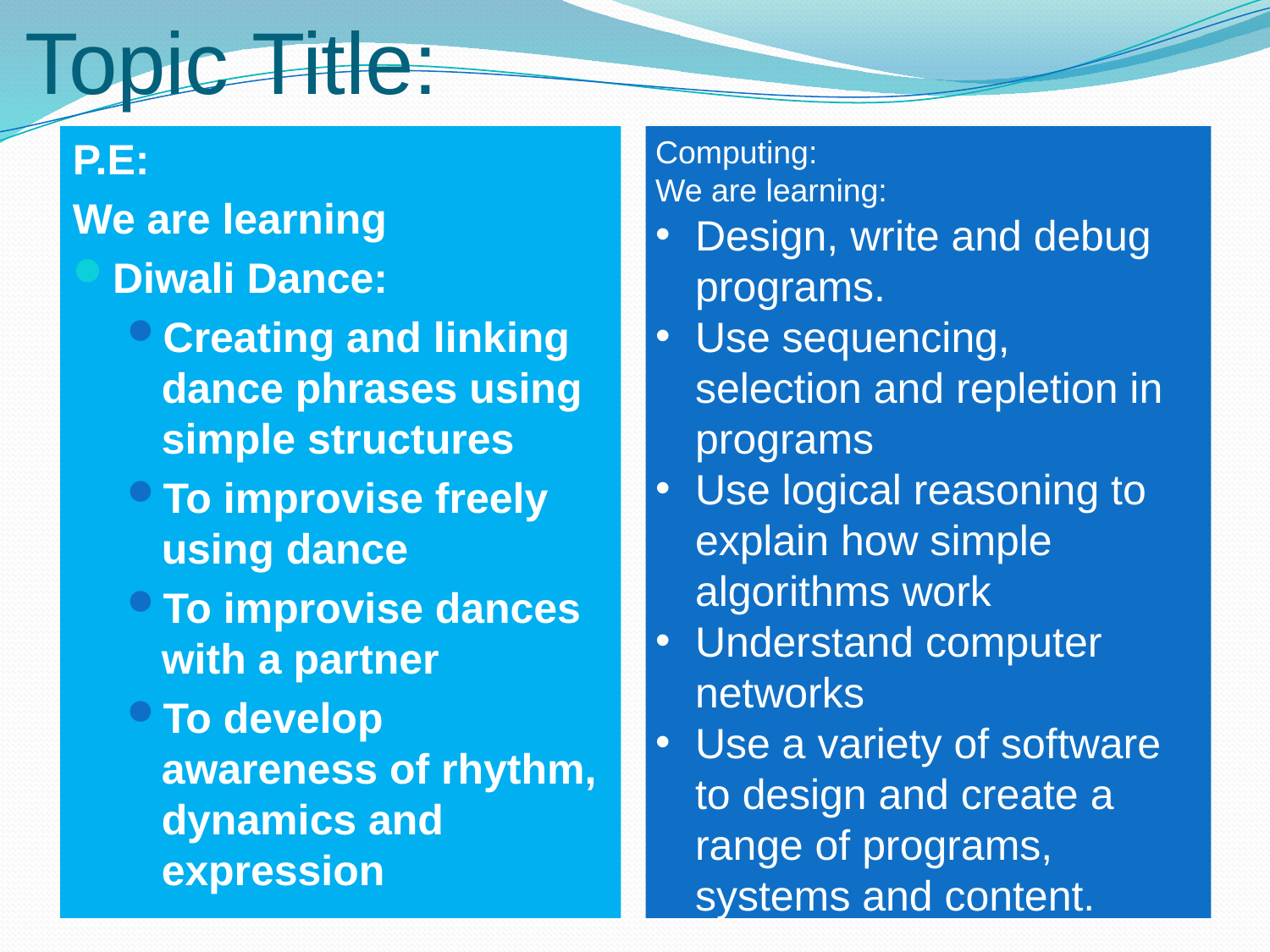

# Topic Title:
P.E:
We are learning
Diwali Dance:
Creating and linking dance phrases using simple structures
To improvise freely using dance
To improvise dances with a partner
To develop awareness of rhythm, dynamics and expression
Computing:
We are learning:
Design, write and debug programs.
Use sequencing, selection and repletion in programs
Use logical reasoning to explain how simple algorithms work
Understand computer networks
Use a variety of software to design and create a range of programs, systems and content.